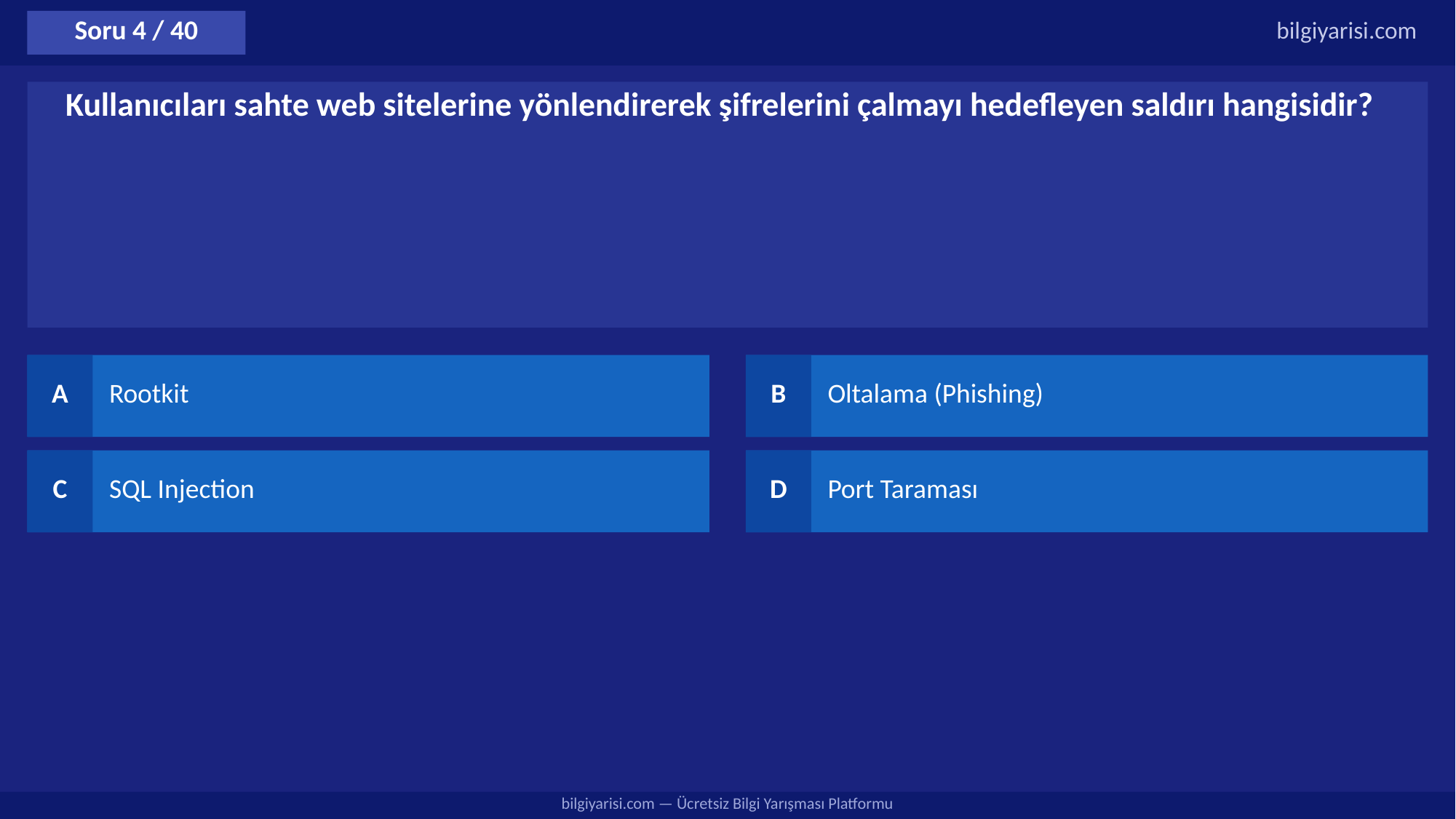

Soru 4 / 40
bilgiyarisi.com

Kullanıcıları sahte web sitelerine yönlendirerek şifrelerini çalmayı hedefleyen saldırı hangisidir?

A
Rootkit

B
Oltalama (Phishing)

C
SQL Injection

D
Port Taraması
bilgiyarisi.com — Ücretsiz Bilgi Yarışması Platformu